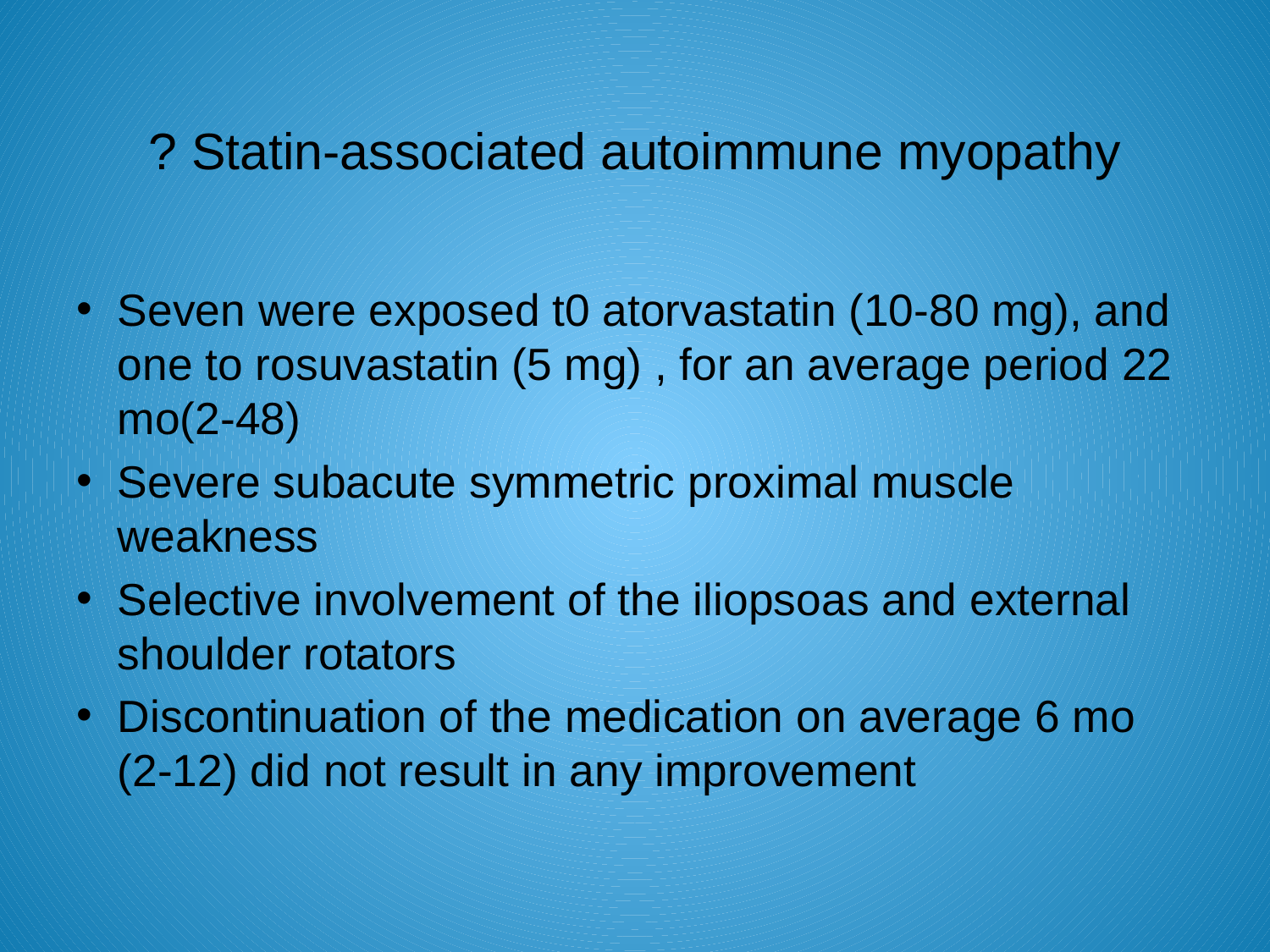

# ? Statin-associated autoimmune myopathy
Seven were exposed t0 atorvastatin (10-80 mg), and one to rosuvastatin (5 mg) , for an average period 22 mo(2-48)
Severe subacute symmetric proximal muscle weakness
Selective involvement of the iliopsoas and external shoulder rotators
Discontinuation of the medication on average 6 mo (2-12) did not result in any improvement